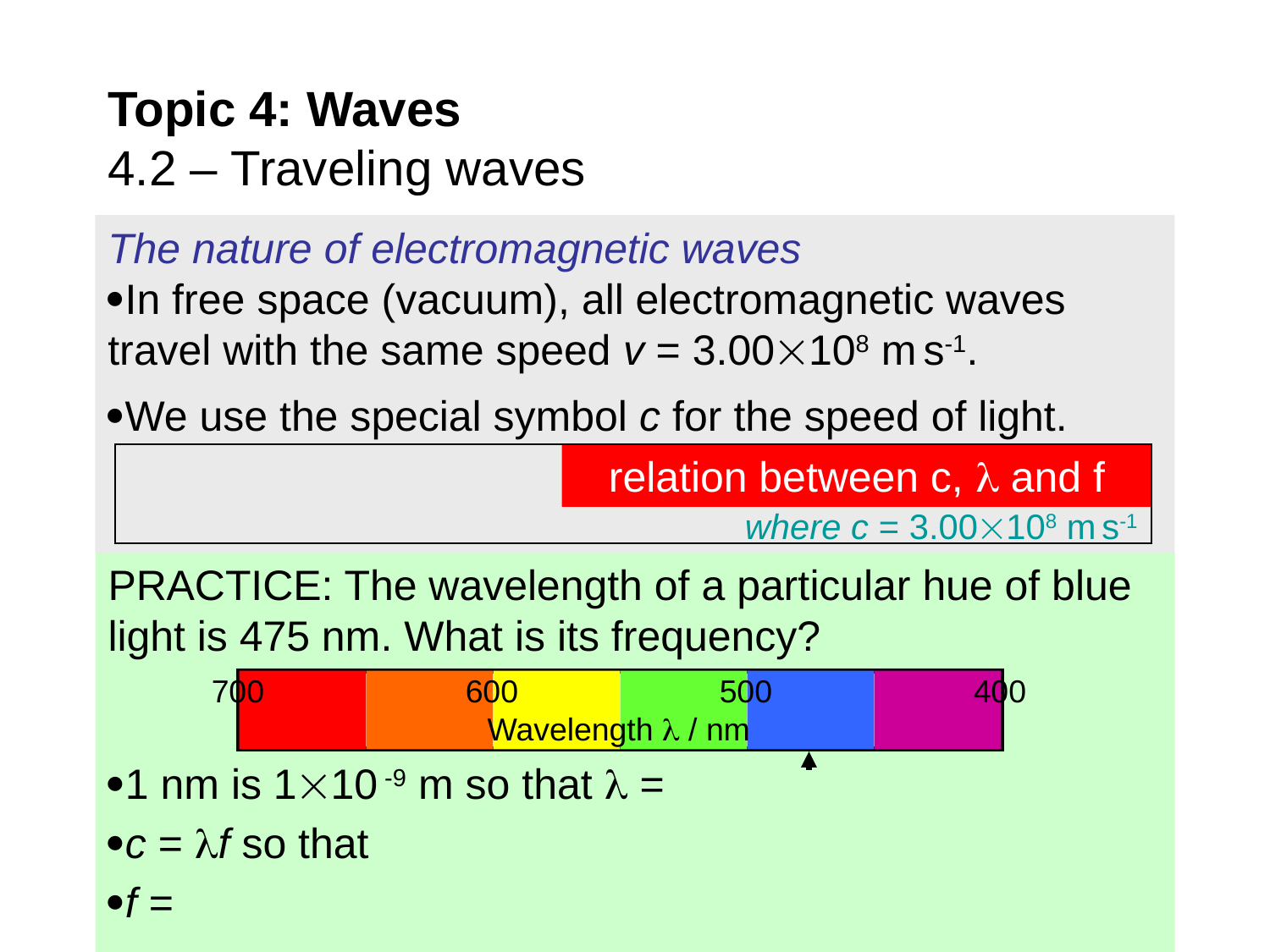

# Topic 4: Waves 4.2 – Traveling waves
The nature of electromagnetic waves
•In free space (vacuum), all electromagnetic waves travel with the same speed v = 3.00×108 m s-1.
•We use the special symbol c for the speed of light.
relation between c, λ and f

where c = 3.00×108 m s-1
PRACTICE: The wavelength of a particular hue of blue light is 475 nm. What is its frequency?

•1 nm is 1×10 -9 m so that λ =
•c = λf so that
•f =
700		600		500		400
Wavelength λ / nm